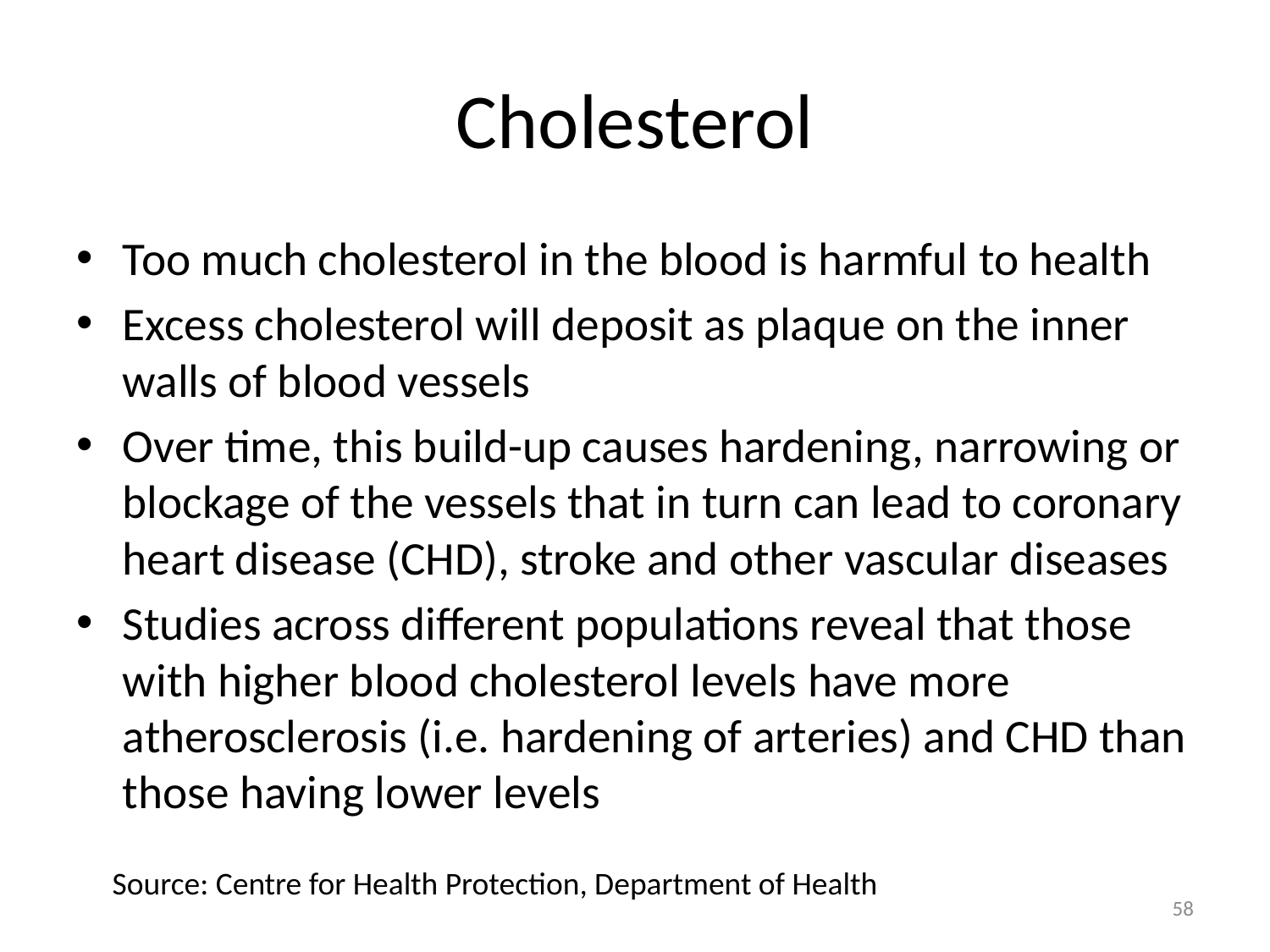

# Cholesterol
Too much cholesterol in the blood is harmful to health
Excess cholesterol will deposit as plaque on the inner walls of blood vessels
Over time, this build-up causes hardening, narrowing or blockage of the vessels that in turn can lead to coronary heart disease (CHD), stroke and other vascular diseases
Studies across different populations reveal that those with higher blood cholesterol levels have more atherosclerosis (i.e. hardening of arteries) and CHD than those having lower levels
Source: Centre for Health Protection, Department of Health
58